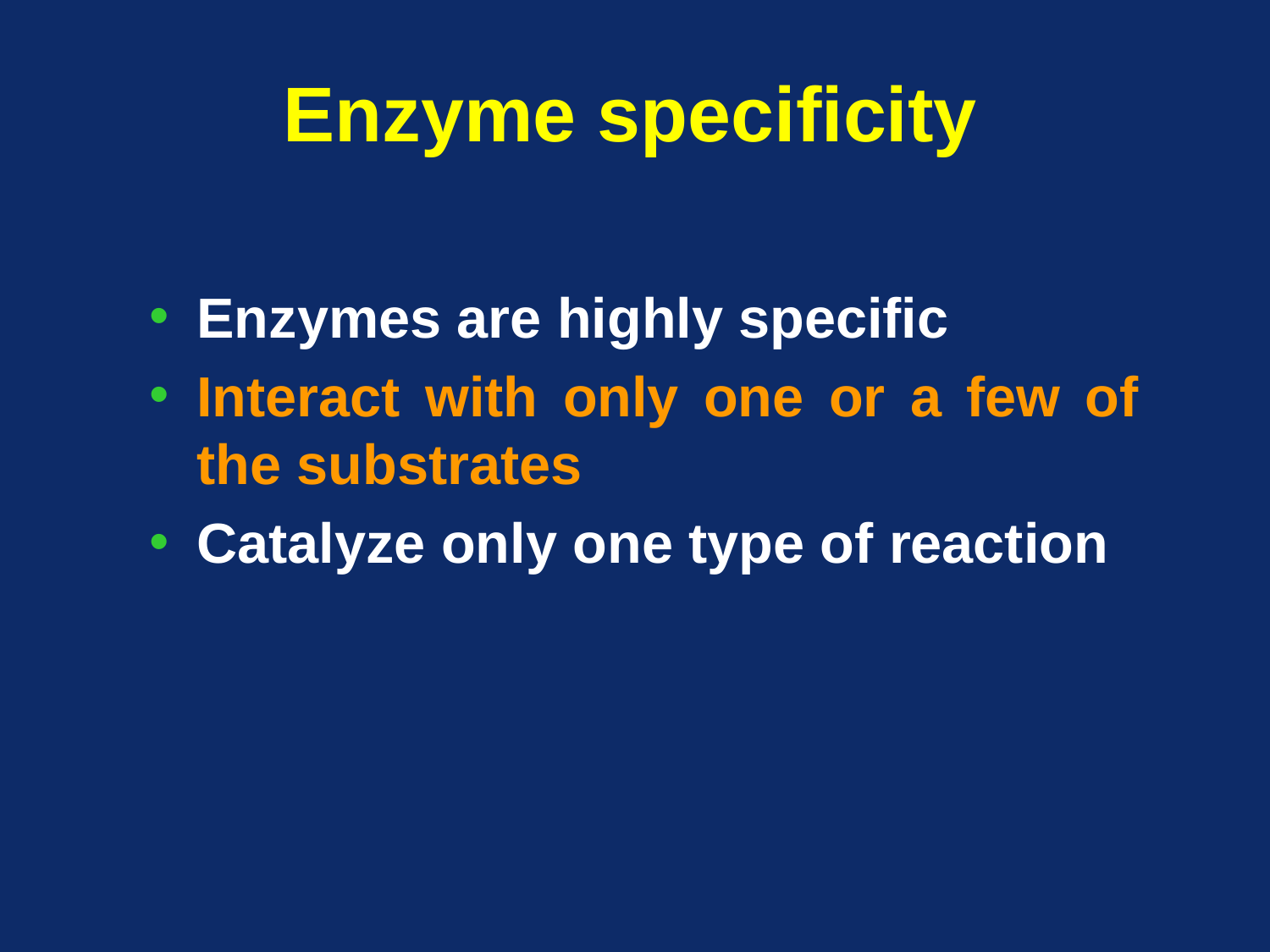

# Enzyme specificity
Enzymes are highly specific
Interact with only one or a few of the substrates
Catalyze only one type of reaction